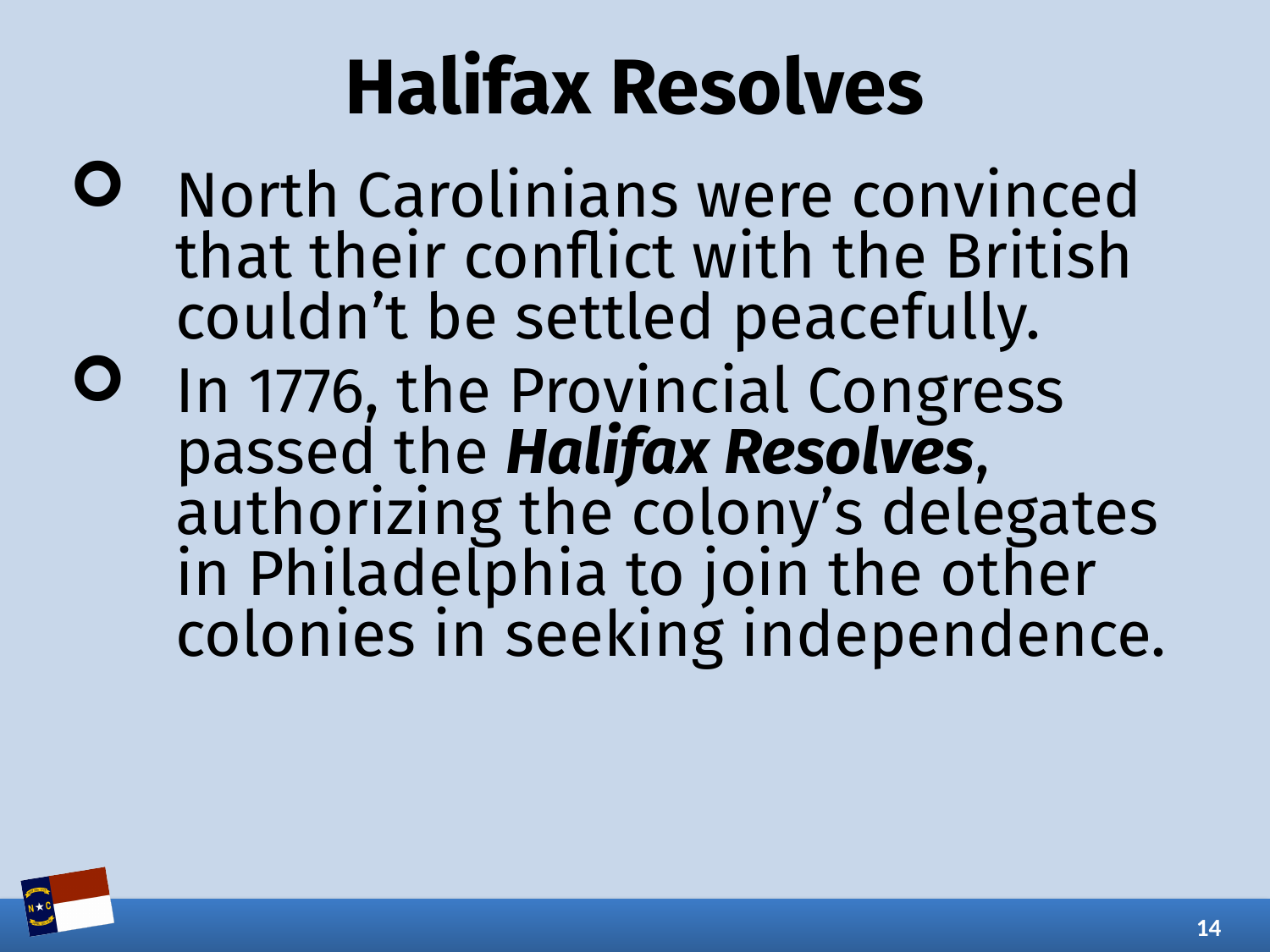

# Halifax Resolves
North Carolinians were convinced that their conflict with the British couldn’t be settled peacefully.
In 1776, the Provincial Congress passed the Halifax Resolves, authorizing the colony’s delegates in Philadelphia to join the other colonies in seeking independence.
14